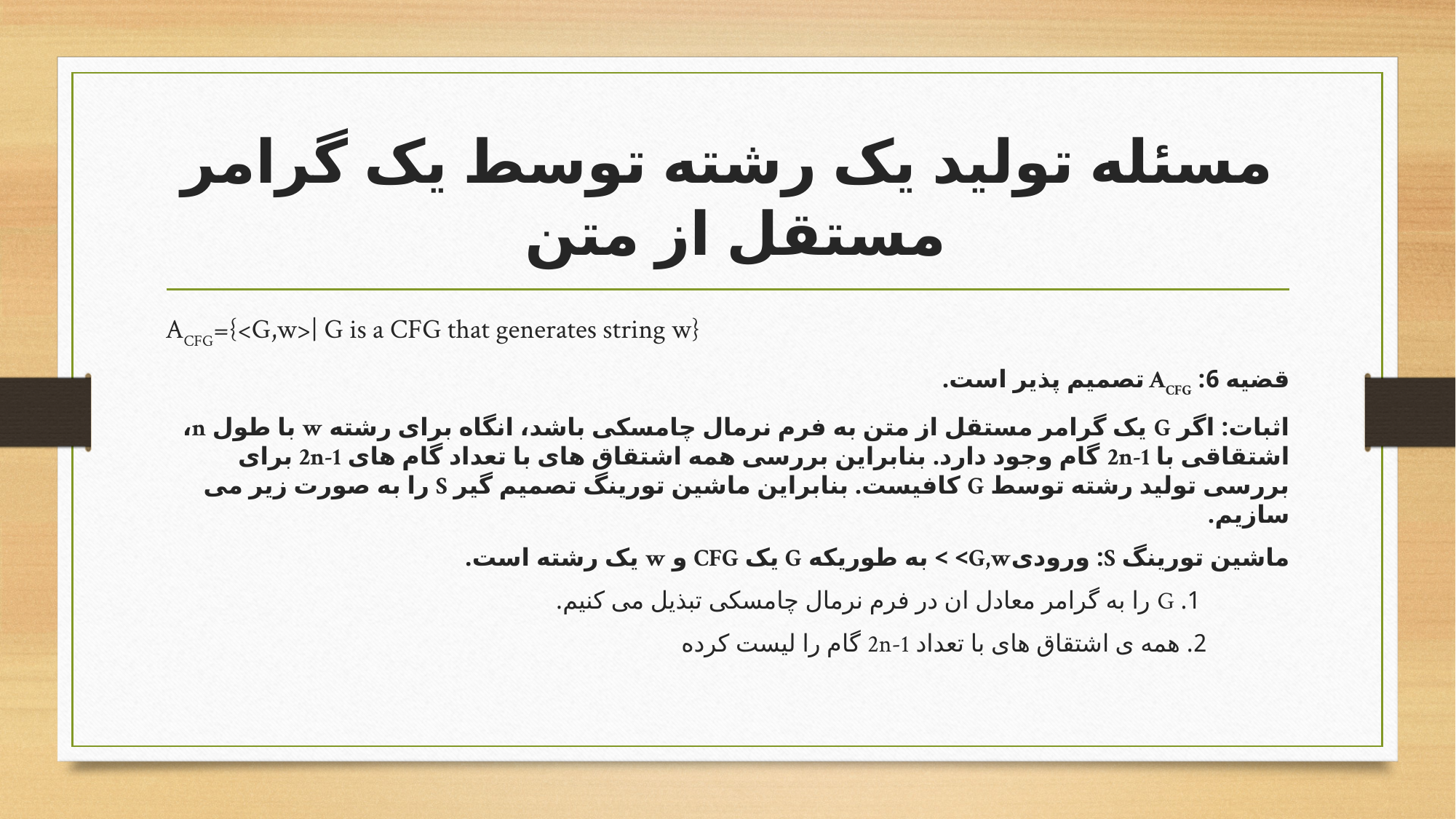

# مسئله تولید یک رشته توسط یک گرامر مستقل از متن
ACFG={<G,w>| G is a CFG that generates string w}
قضیه 6: ACFG تصمیم پذیر است.
اثبات: اگر G یک گرامر مستقل از متن به فرم نرمال چامسکی باشد، انگاه برای رشته w با طول n، اشتقاقی با 2n-1 گام وجود دارد. بنابراین بررسی همه اشتقاق های با تعداد گام های 2n-1 برای بررسی تولید رشته توسط G کافیست. بنابراین ماشین تورینگ تصمیم گیر S را به صورت زیر می سازیم.
ماشین تورینگ S: ورودیG,w> > به طوریکه G یک CFG و w یک رشته است.
              1. G را به گرامر معادل ان در فرم نرمال چامسکی تبذیل می کنیم.
             2. همه ی اشتقاق های با تعداد 2n-1 گام را لیست کرده